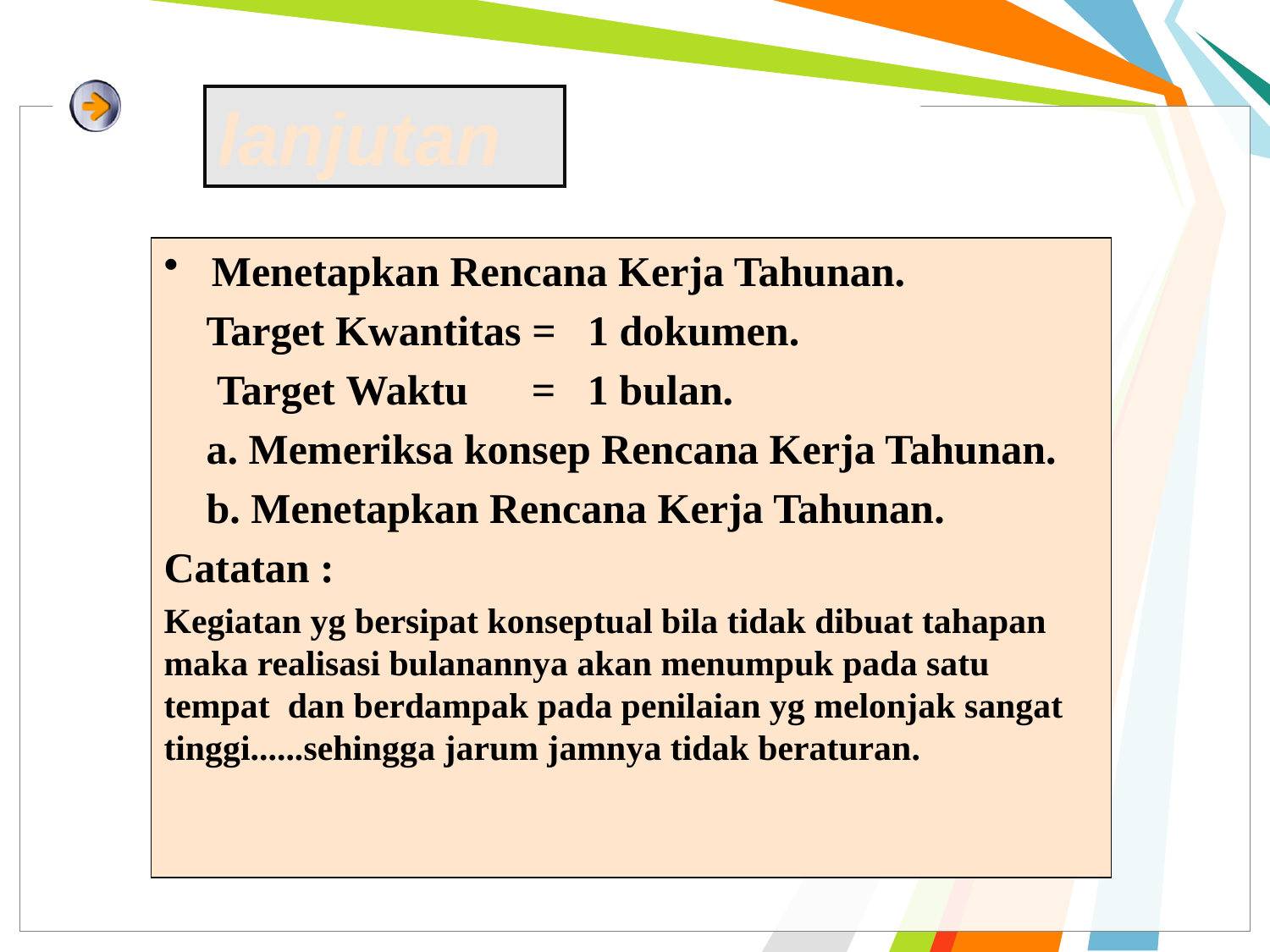

# lanjutan
Menetapkan Rencana Kerja Tahunan.
    Target Kwantitas =   1 dokumen.
     Target Waktu      =   1 bulan.
    a. Memeriksa konsep Rencana Kerja Tahunan.
    b. Menetapkan Rencana Kerja Tahunan.
Catatan :
Kegiatan yg bersipat konseptual bila tidak dibuat tahapan maka realisasi bulanannya akan menumpuk pada satu tempat  dan berdampak pada penilaian yg melonjak sangat tinggi......sehingga jarum jamnya tidak beraturan.